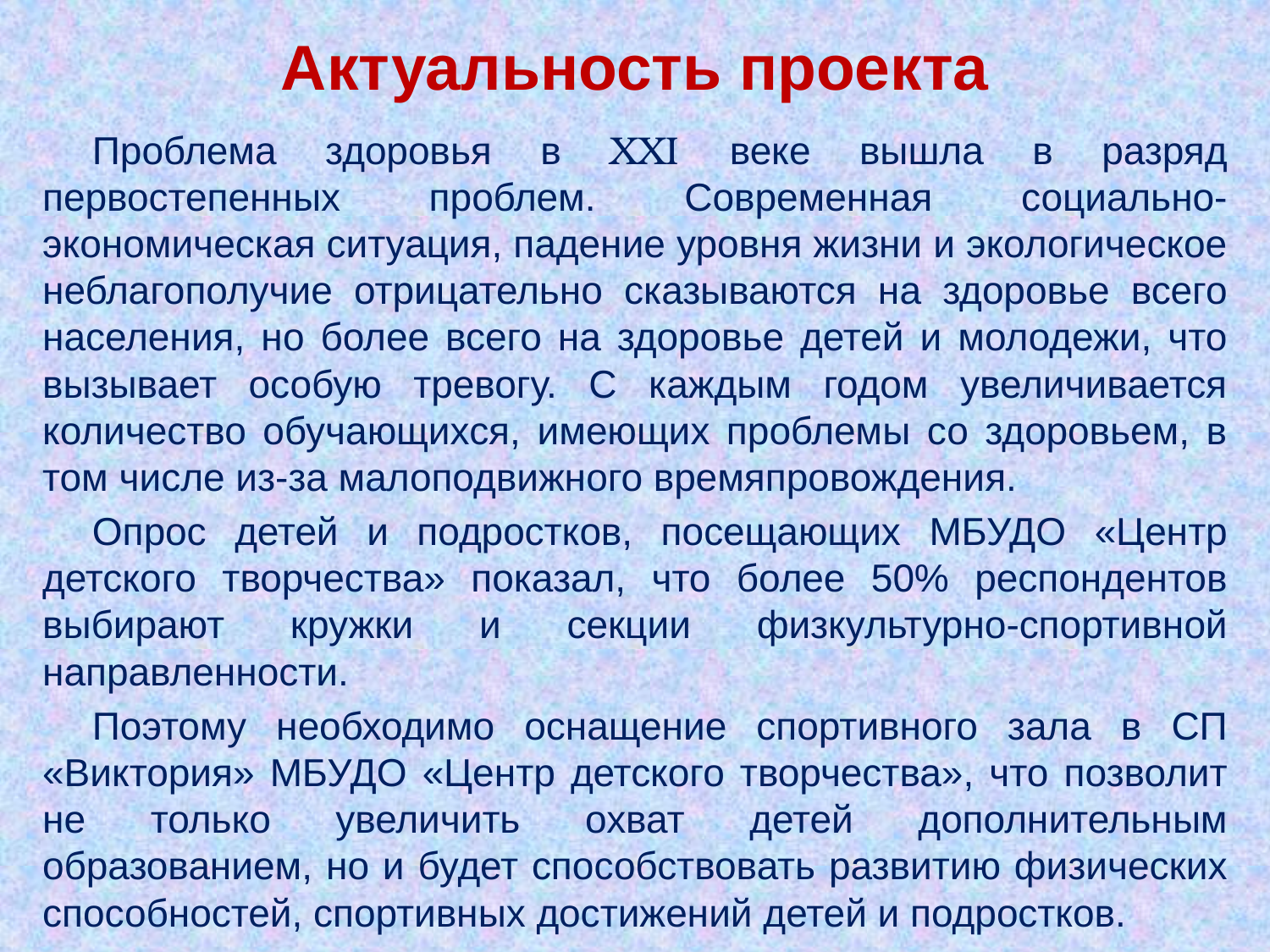

# Актуальность проекта
Проблема здоровья в XXI веке вышла в разряд первостепенных проблем. Современная социально-экономическая ситуация, падение уровня жизни и экологическое неблагополучие отрицательно сказываются на здоровье всего населения, но более всего на здоровье детей и молодежи, что вызывает особую тревогу. С каждым годом увеличивается количество обучающихся, имеющих проблемы со здоровьем, в том числе из-за малоподвижного времяпровождения.
Опрос детей и подростков, посещающих МБУДО «Центр детского творчества» показал, что более 50% респондентов выбирают кружки и секции физкультурно-спортивной направленности.
Поэтому необходимо оснащение спортивного зала в СП «Виктория» МБУДО «Центр детского творчества», что позволит не только увеличить охват детей дополнительным образованием, но и будет способствовать развитию физических способностей, спортивных достижений детей и подростков.